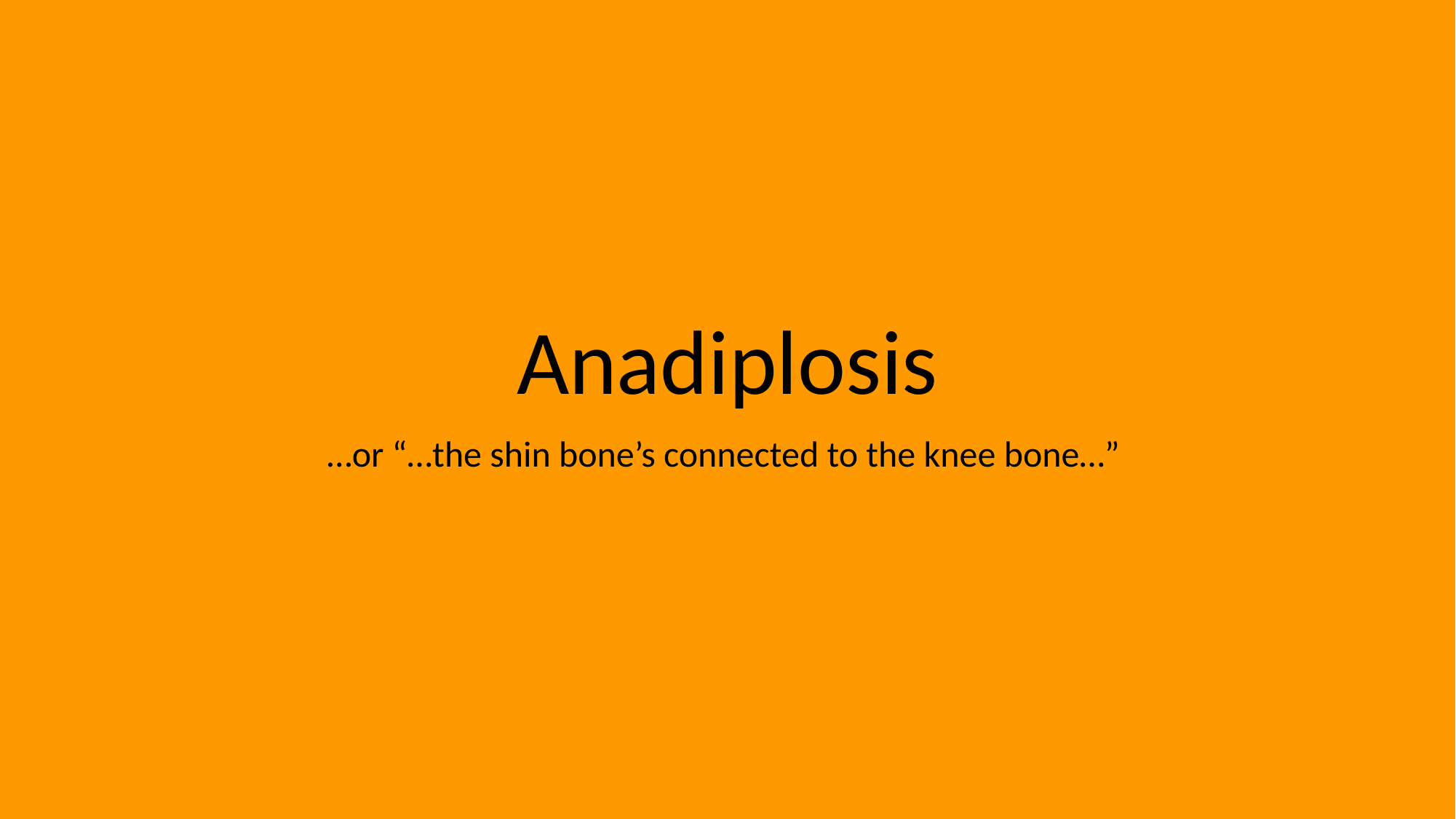

# Anadiplosis
…or “…the shin bone’s connected to the knee bone…”